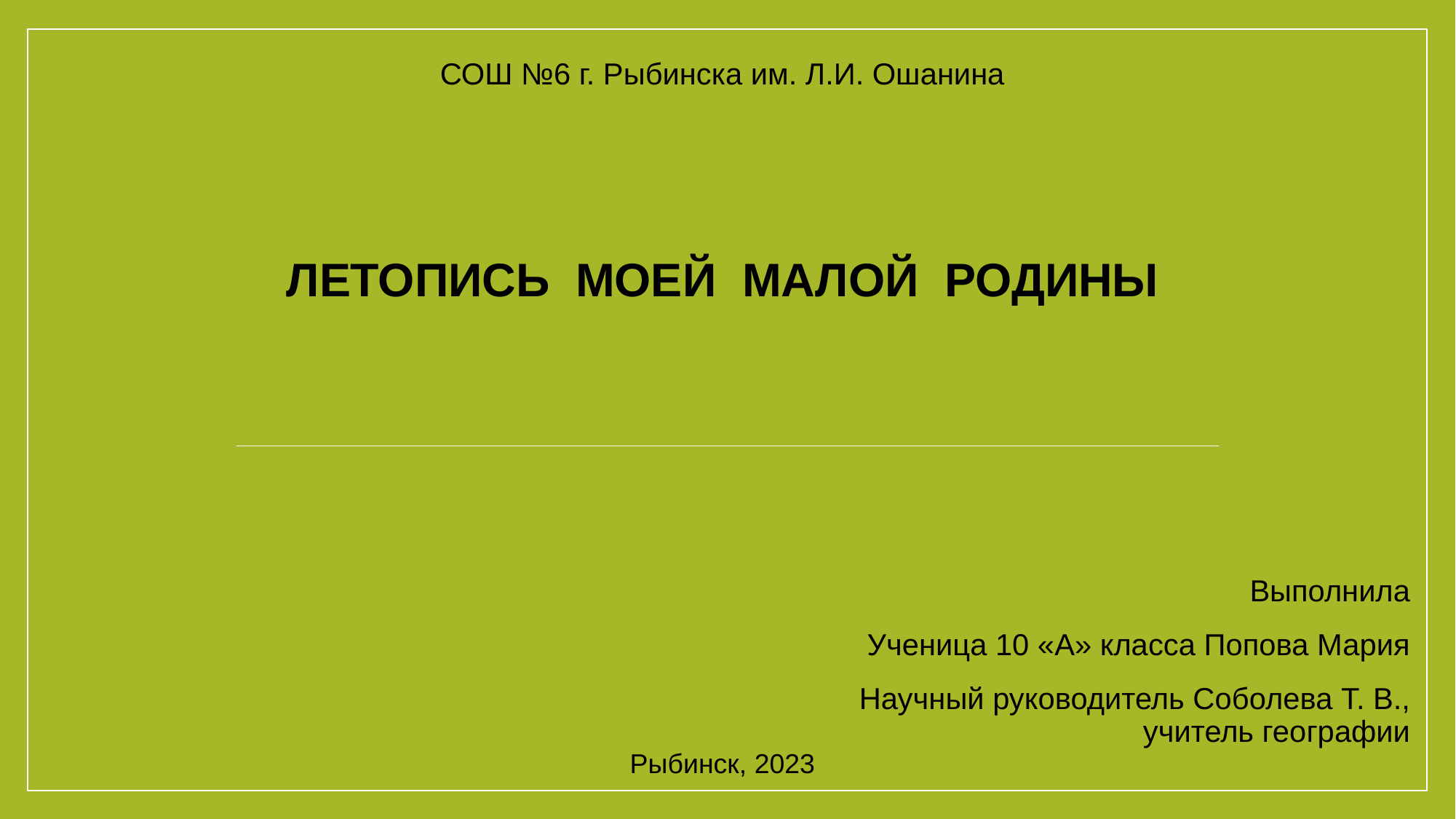

СОШ №6 г. Рыбинска им. Л.И. Ошанина
# Летопись моей малой Родины
Выполнила
Ученица 10 «А» класса Попова Мария
Научный руководитель Соболева Т. В., учитель географии

Рыбинск, 2023